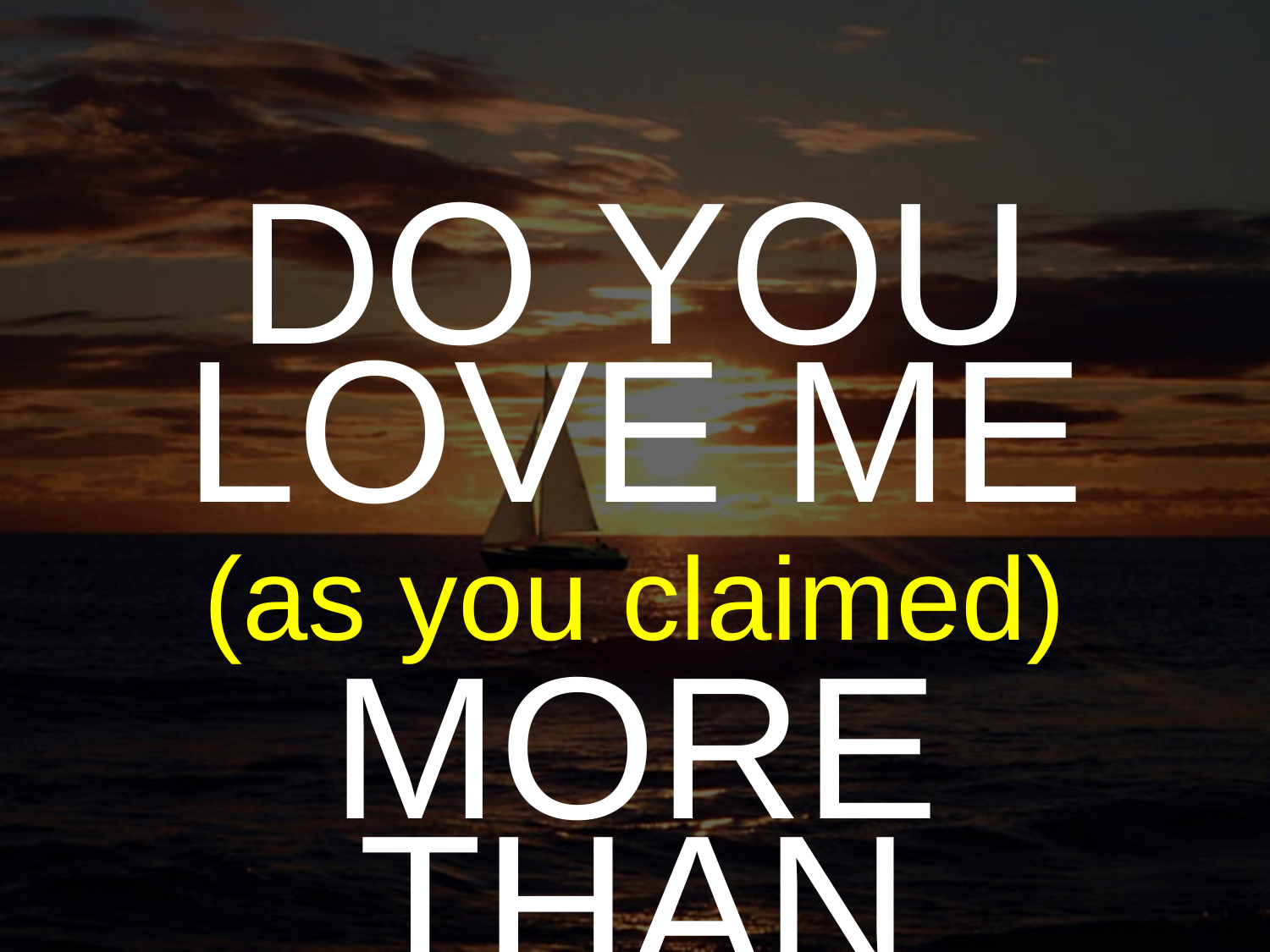

DO YOU LOVE ME
(as you claimed)
MORE THAN THESE OTHER GUYS LOVE ME?